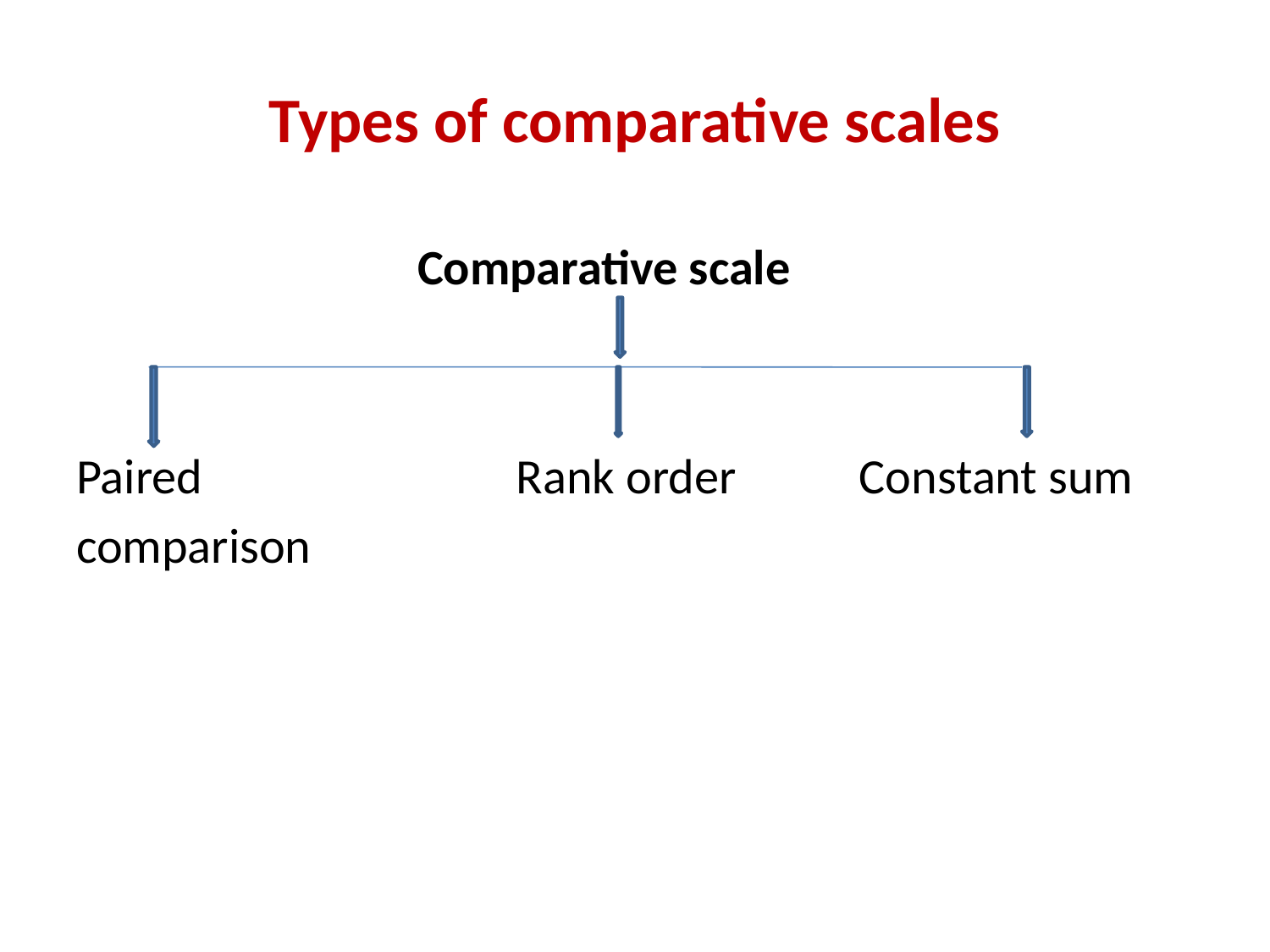

# Types of comparative scales
                           Comparative scale

Paired                            Rank order           Constant sum
comparison